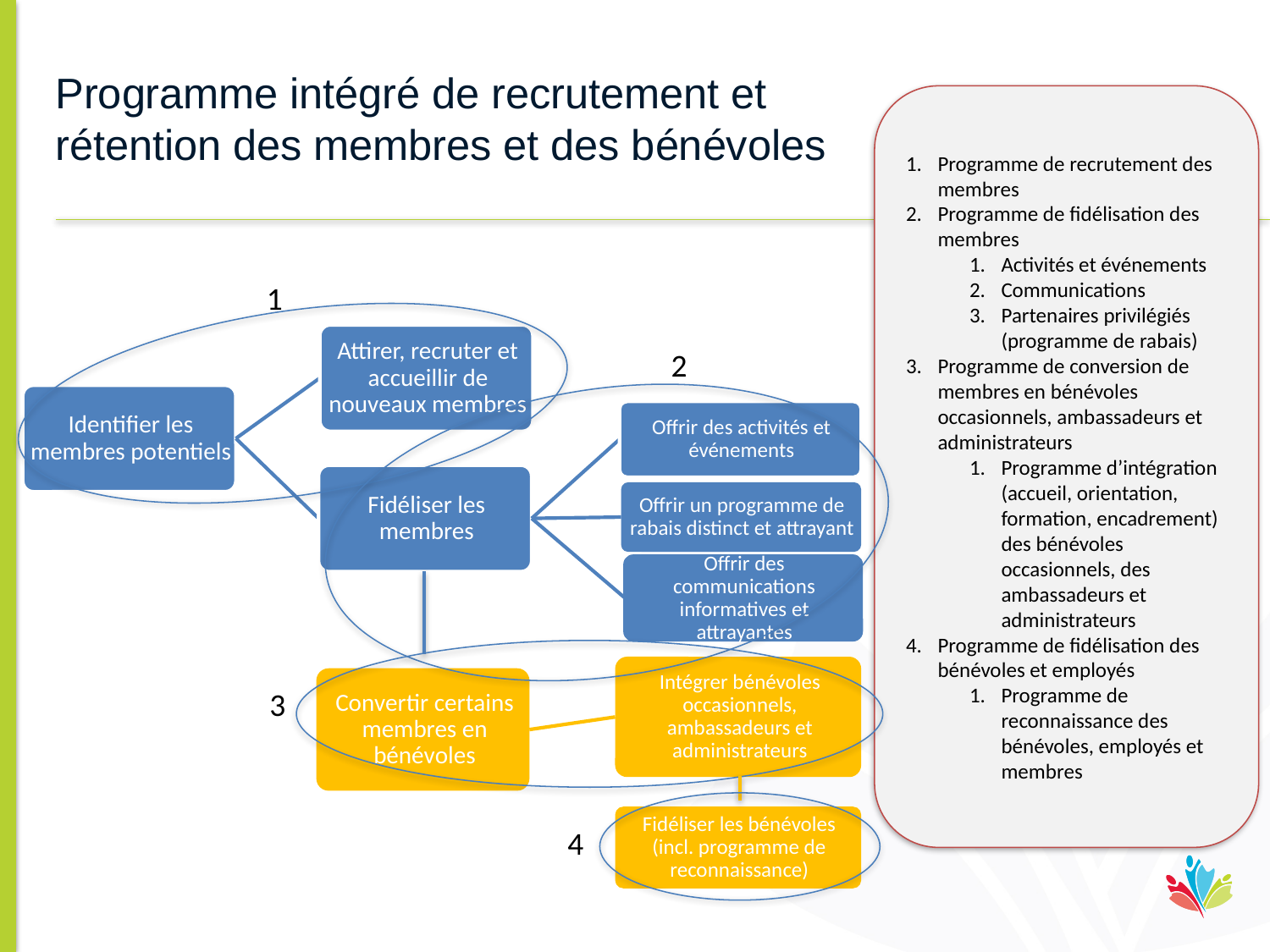

# Programme intégré de recrutement et rétention des membres et des bénévoles
Programme de recrutement des membres
Programme de fidélisation des membres
Activités et événements
Communications
Partenaires privilégiés (programme de rabais)
Programme de conversion de membres en bénévoles occasionnels, ambassadeurs et administrateurs
Programme d’intégration (accueil, orientation, formation, encadrement) des bénévoles occasionnels, des ambassadeurs et  administrateurs
Programme de fidélisation des bénévoles et employés
Programme de reconnaissance des bénévoles, employés et membres
Identifier les membres potentiels

Attirer, recruter et accueillir de nouveaux membres

Fidéliser les membres

Offrir des activités et événements

Offrir un programme de rabais distinct et attrayant

Offrir des communications informatives et attrayantes
Convertir certains membres en bénévoles

Intégrer bénévoles occasionnels, ambassadeurs et administrateurs

Fidéliser les bénévoles (incl. programme de reconnaissance)
1

2

3

4